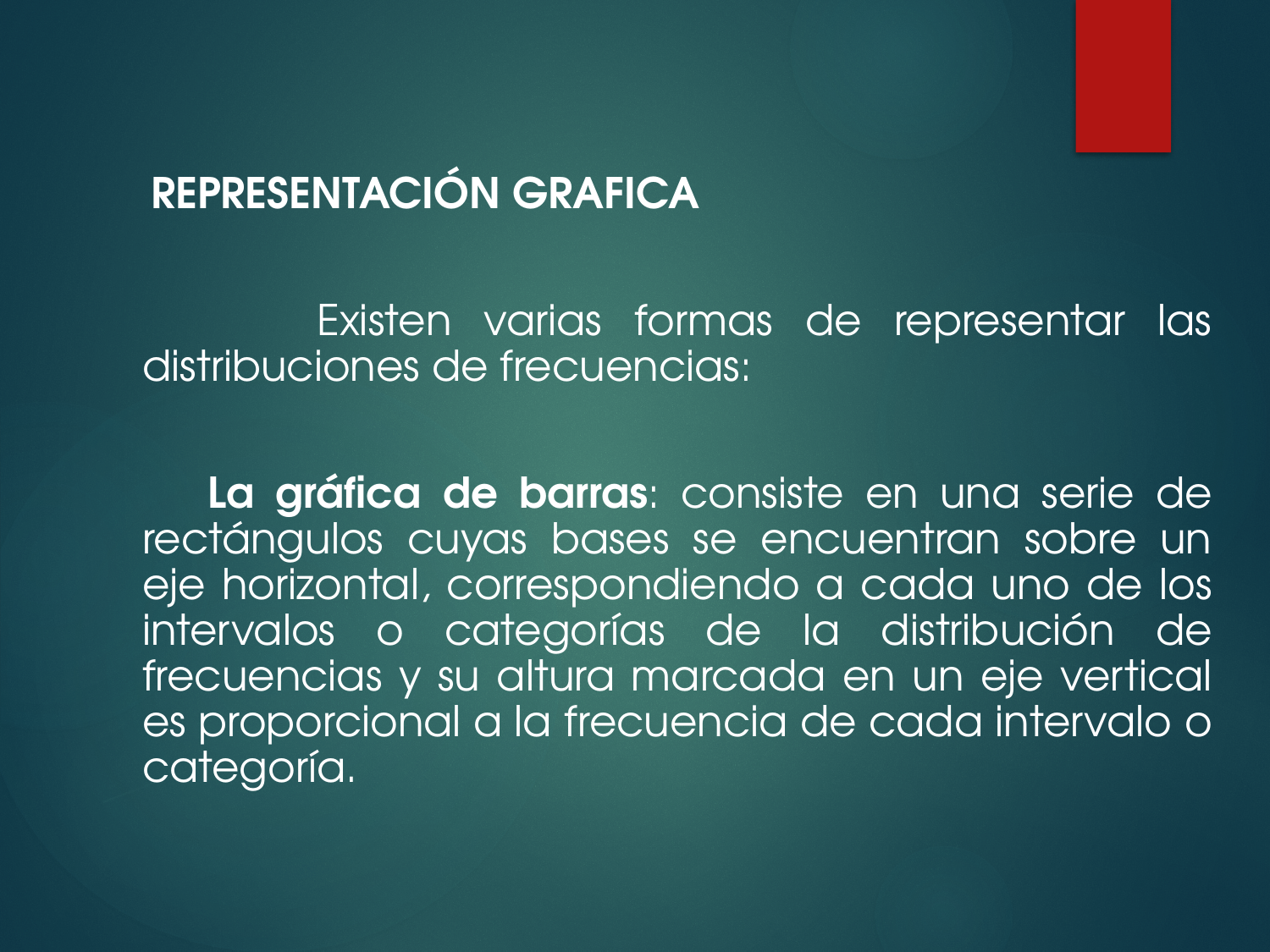

REPRESENTACIÓN GRAFICA

        Existen varias formas de representar las distribuciones de frecuencias:

       La gráfica de barras: consiste en una serie de rectángulos cuyas bases se encuentran sobre un eje horizontal, correspondiendo a cada uno de los intervalos o categorías de la distribución de frecuencias y su altura marcada en un eje vertical es proporcional a la frecuencia de cada intervalo o categoría.